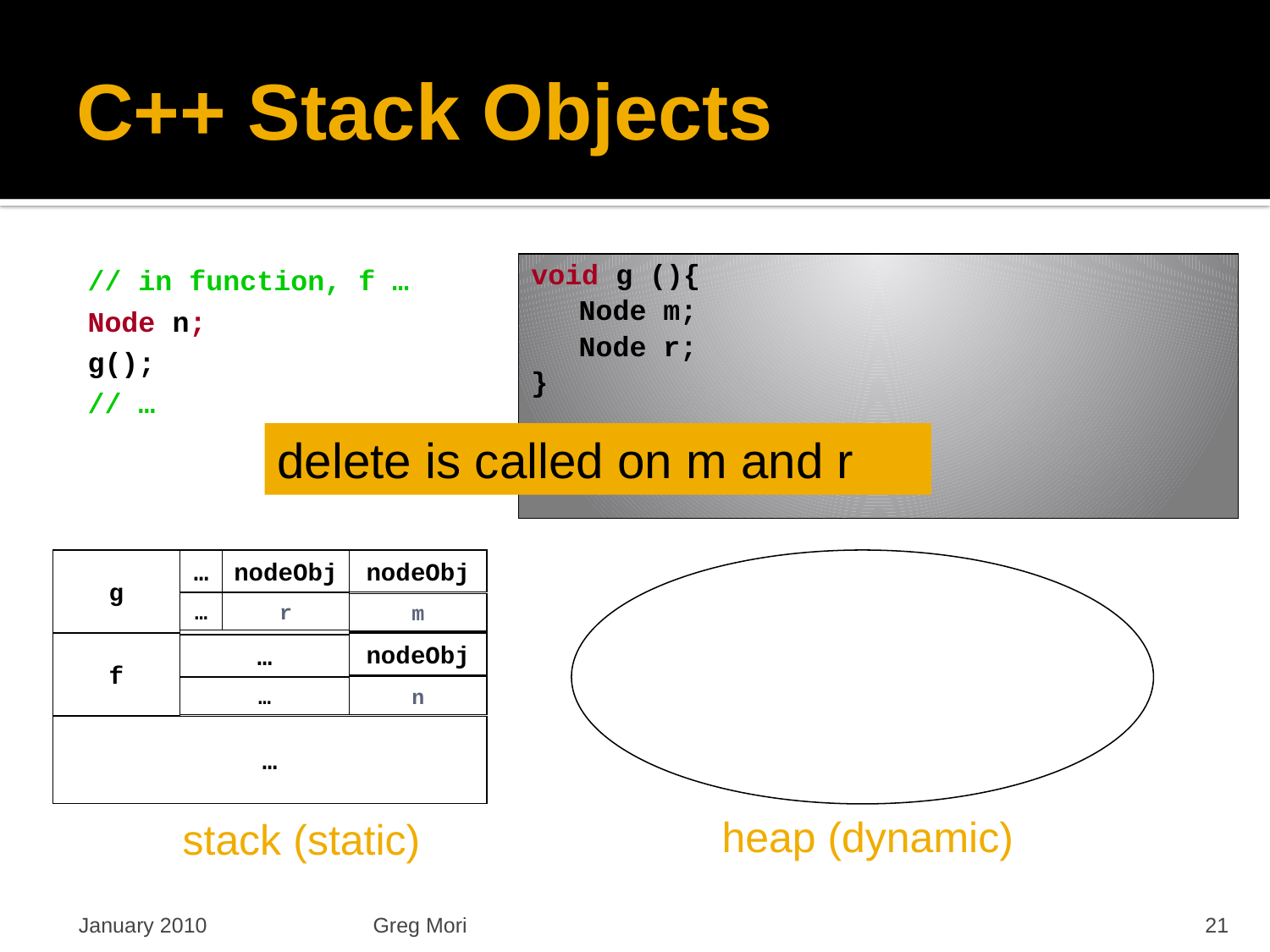

# C++ Stack Objects
// in function, f …
Node n;
g();
// …
void g (){
	Node m;
	Node r;
}
delete is called on m and r
g
…
nodeObj
nodeObj
…
r
m

f
nodeObj
null
…
n
…
…
heap (dynamic)
stack (static)
January 2010
Greg Mori
21